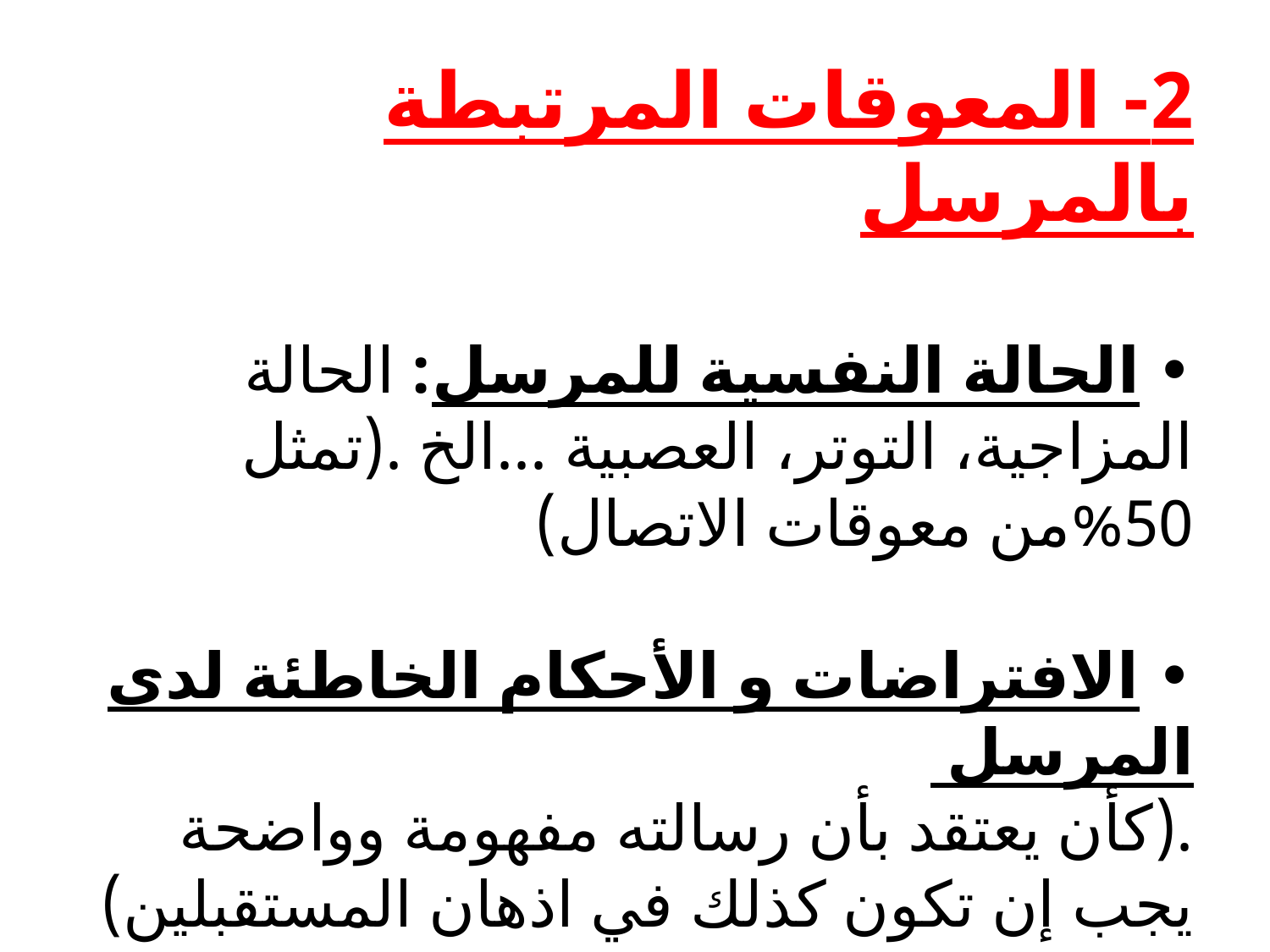

# 2- المعوقات المرتبطة بالمرسل  • الحالة النفسية للمرسل: الحالة المزاجية، التوتر، العصبية ...الخ .(تمثل 50%من معوقات الاتصال) • الافتراضات و الأحكام الخاطئة لدى المرسل .(كأن يعتقد بأن رسالته مفهومة وواضحة  يجب إن تكون كذلك في اذهان المستقبلين)